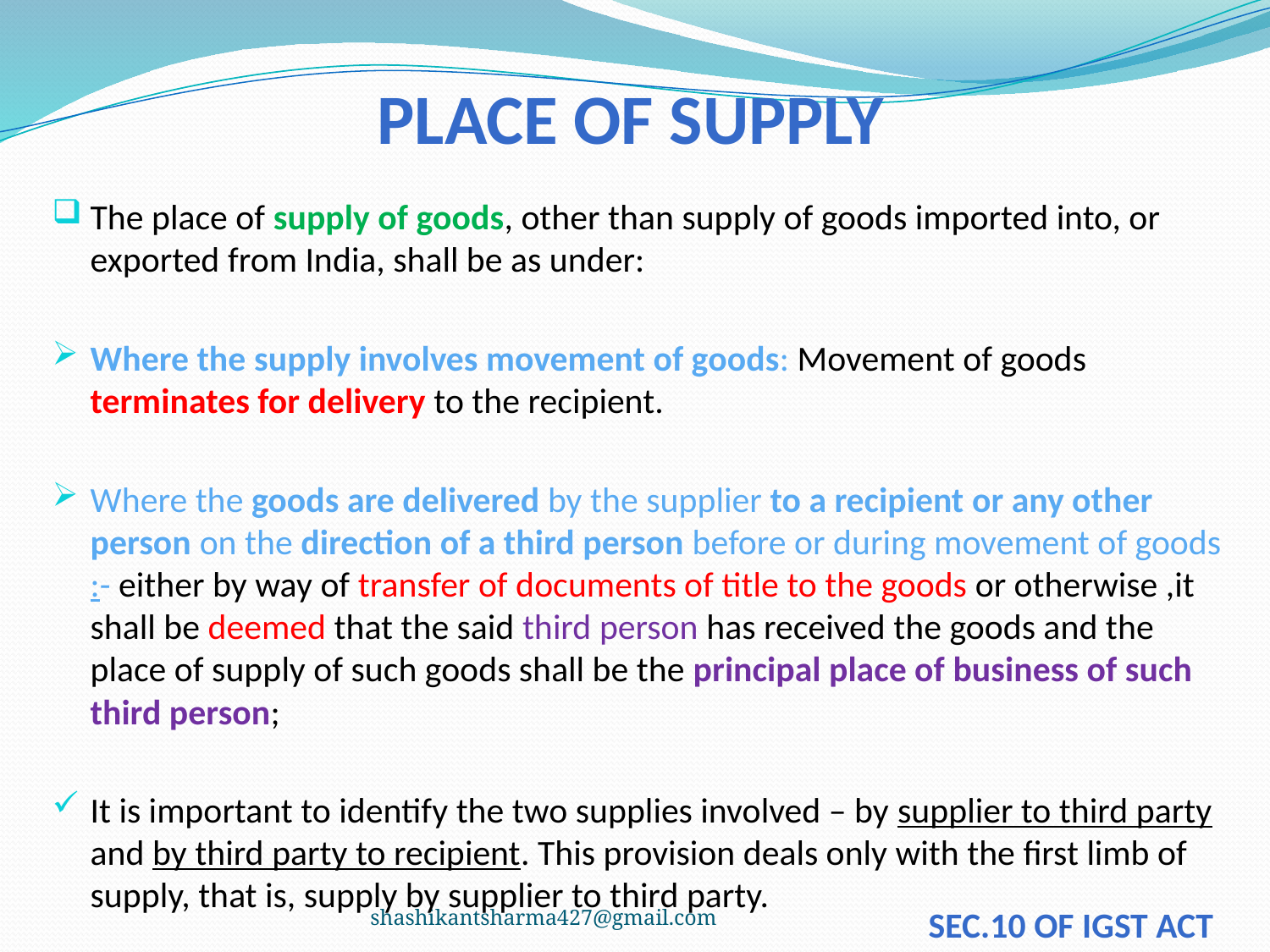

# Place of Supply
The place of supply of goods, other than supply of goods imported into, or exported from India, shall be as under:

Where the supply involves movement of goods: Movement of goods terminates for delivery to the recipient.

Where the goods are delivered by the supplier to a recipient or any other person on the direction of a third person before or during movement of goods :- either by way of transfer of documents of title to the goods or otherwise ,it shall be deemed that the said third person has received the goods and the place of supply of such goods shall be the principal place of business of such third person;

It is important to identify the two supplies involved – by supplier to third party and by third party to recipient. This provision deals only with the first limb of supply, that is, supply by supplier to third party.

shashikantsharma427@gmail.com
Sec.10 of igst act